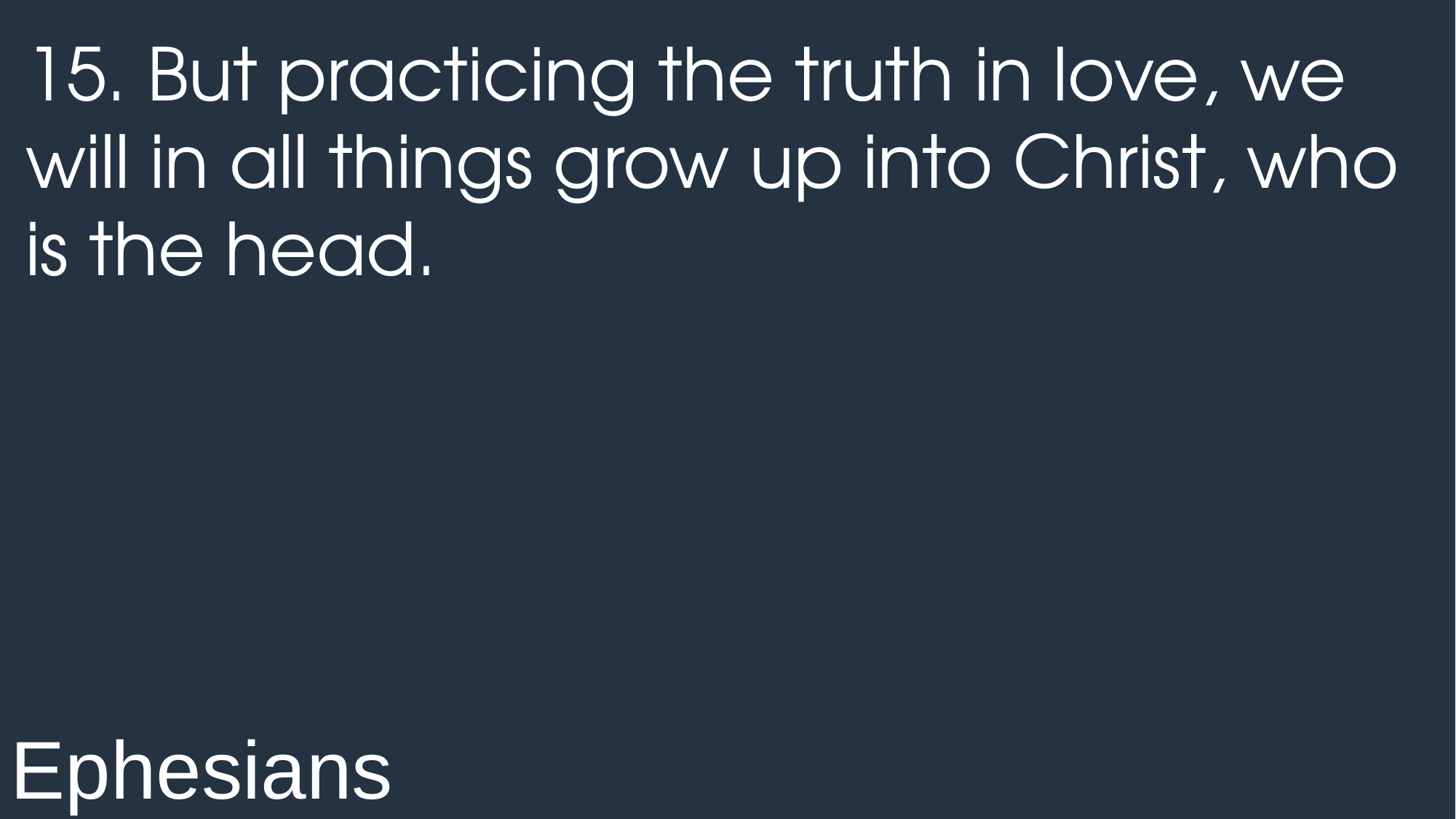

15. But practicing the truth in love, we will in all things grow up into Christ, who is the head.
Ephesians